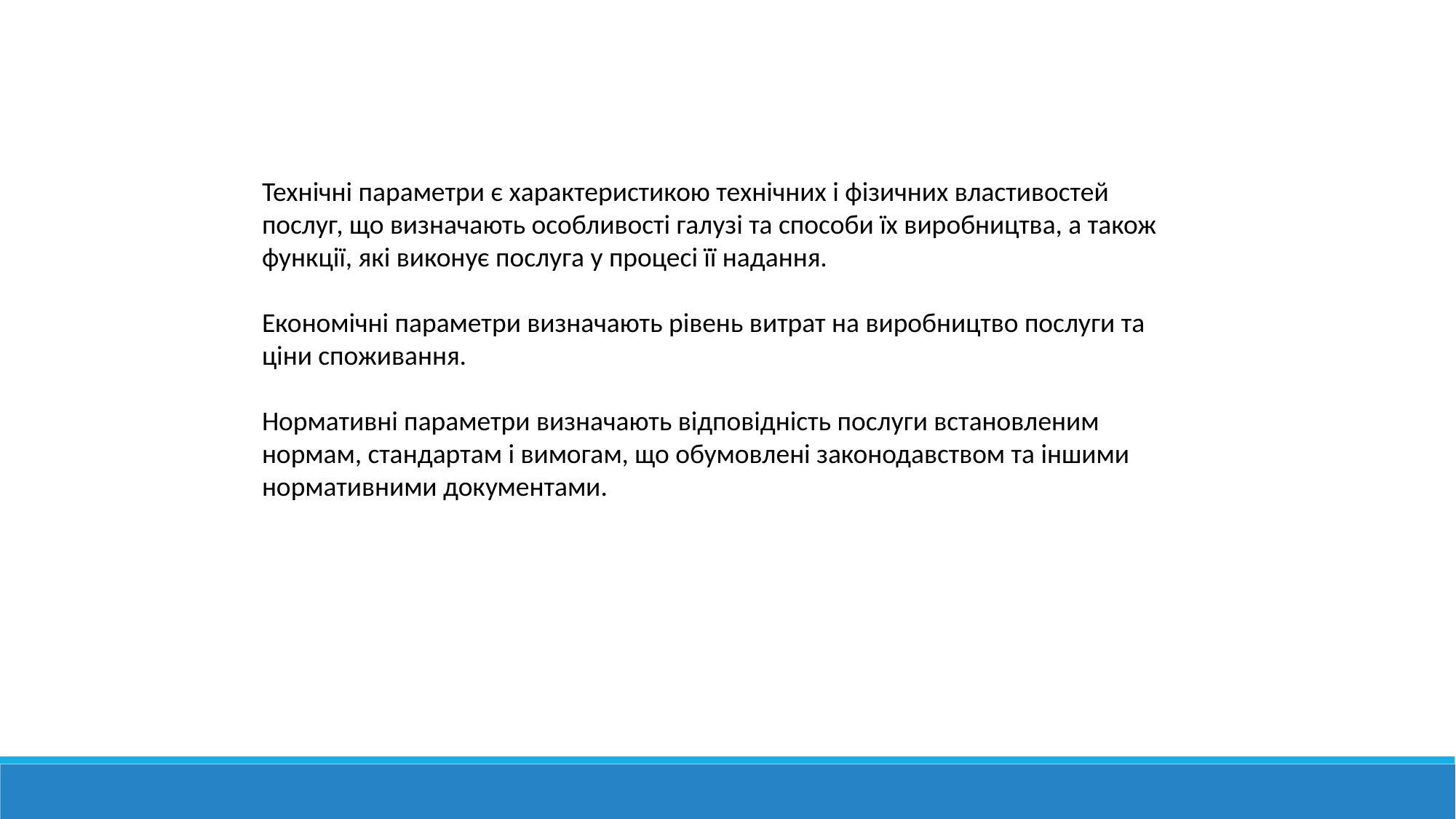

Технічні параметри є характеристикою технічних і фізичних властивостей послуг, що визначають особливості галузі та способи їх виробництва, а також функції, які виконує послуга у процесі її надання.

Економічні параметри визначають рівень витрат на виробництво послуги та ціни споживання.

Нормативні параметри визначають відповідність послуги встановленим нормам, стандартам і вимогам, що обумовлені законодавством та іншими нормативними документами.